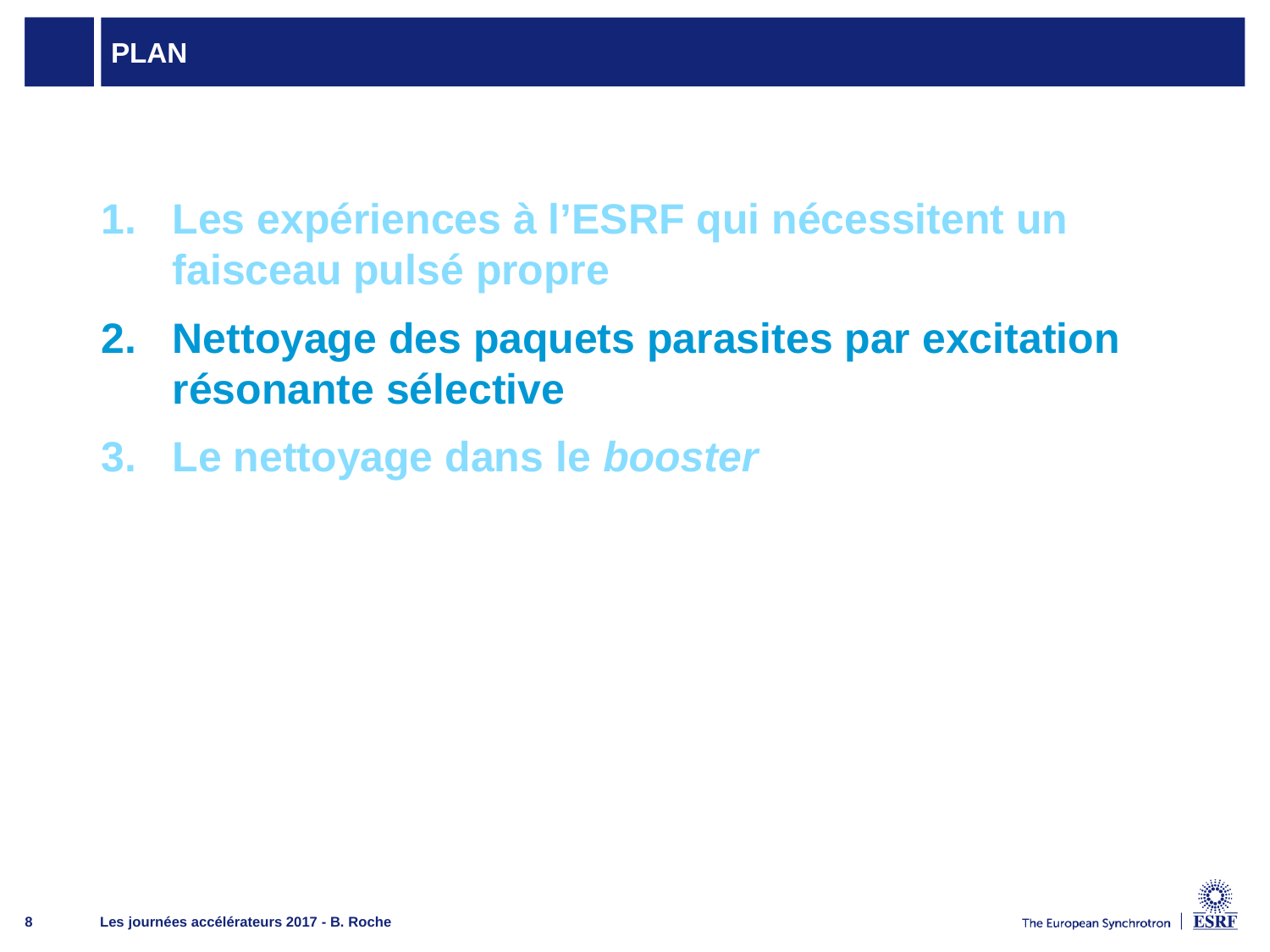

# Plan

Les expériences à l’ESRF qui nécessitent un faisceau pulsé propre
Nettoyage des paquets parasites par excitation résonante sélective
Le nettoyage dans le booster
Les journées accélérateurs 2017 - B. Roche
8